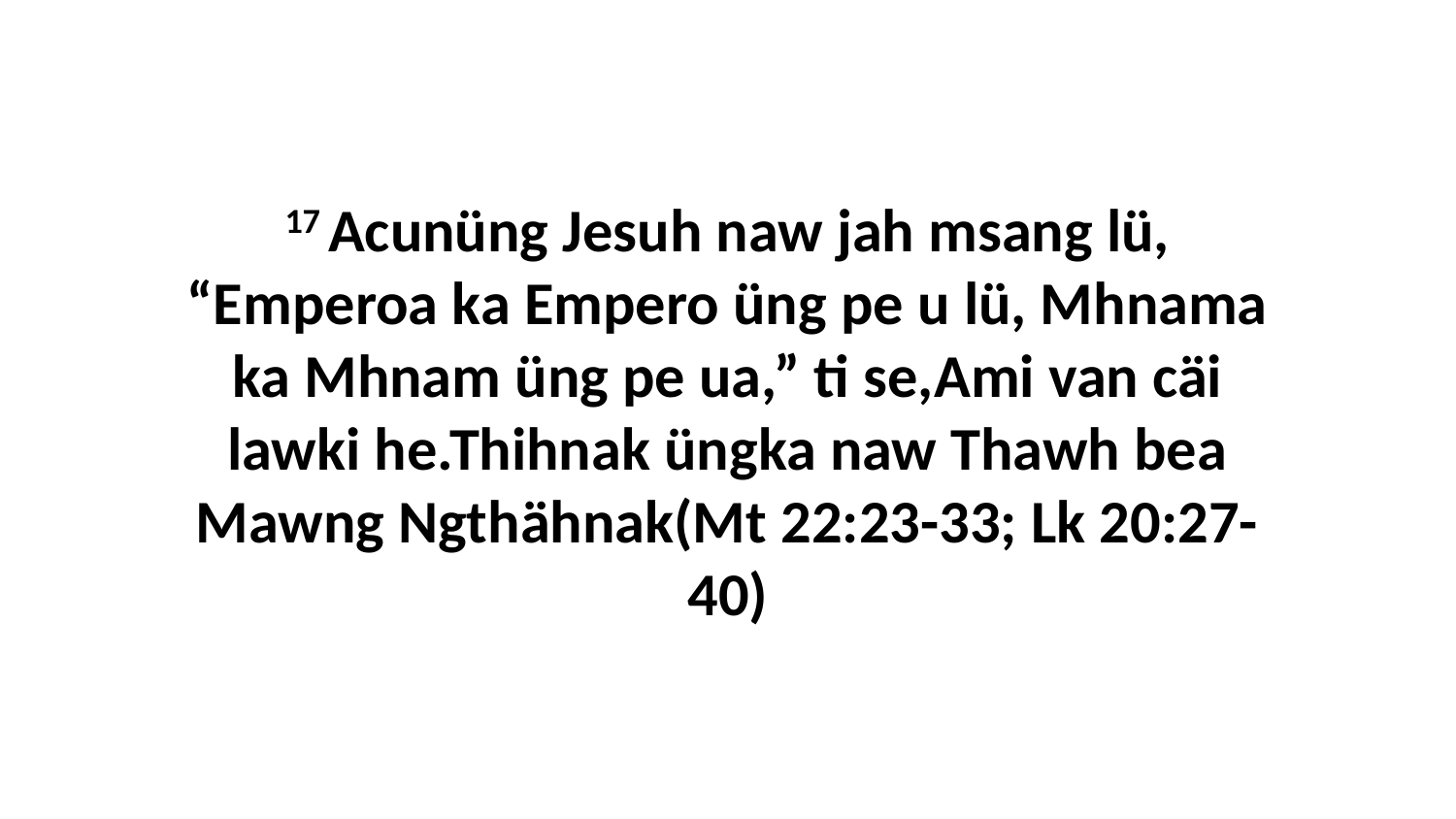

17 Acunüng Jesuh naw jah msang lü, “Emperoa ka Empero üng pe u lü, Mhnama ka Mhnam üng pe ua,” ti se,Ami van cäi lawki he.Thihnak üngka naw Thawh bea Mawng Ngthähnak(Mt 22:23-33; Lk 20:27-40)